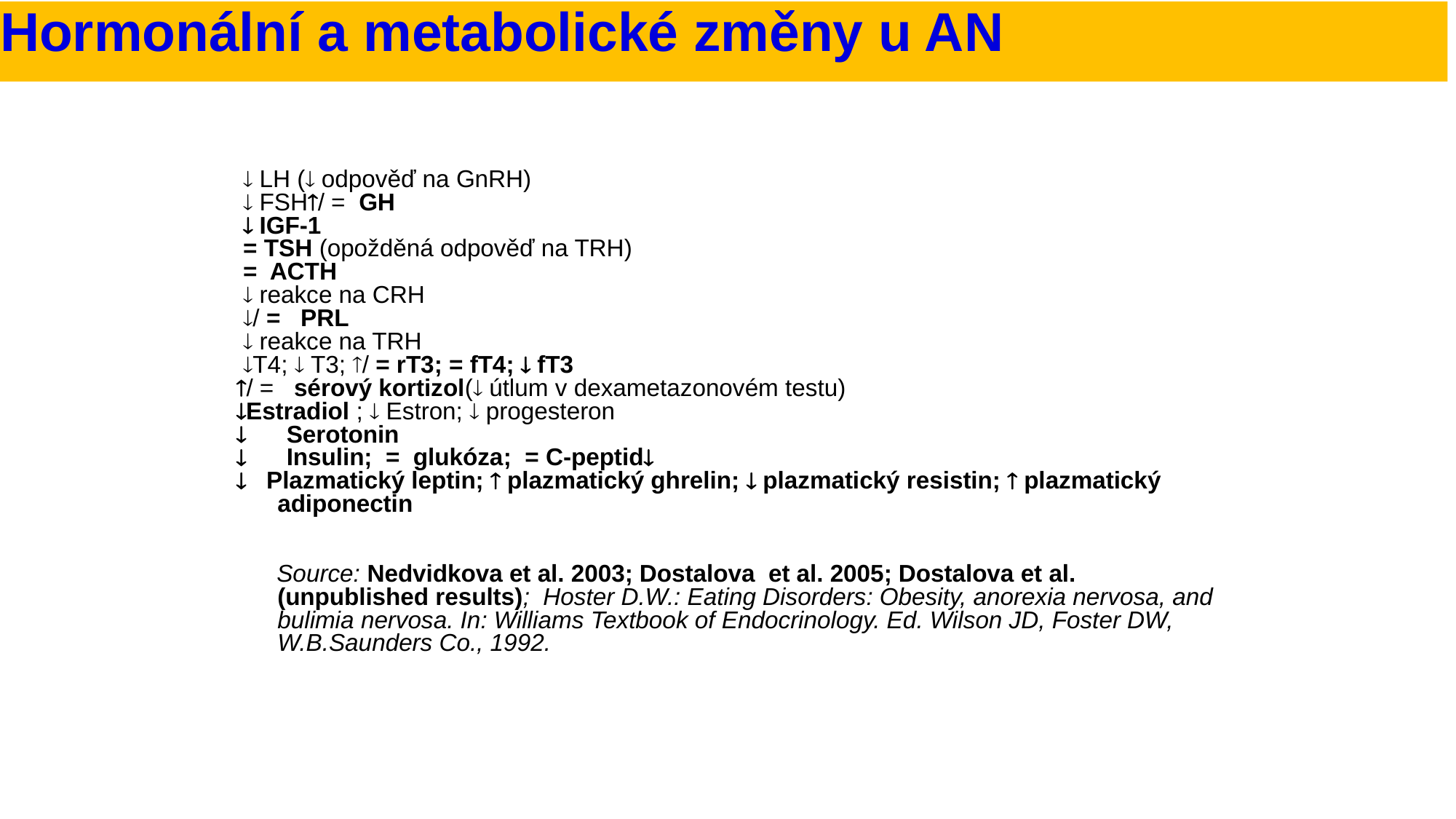

# Hormonální a metabolické změny u AN
 ↓ LH (↓ odpověď na GnRH)
 ↓ FSH↑/ =  GH
 ↓ IGF-1
 = TSH (opožděná odpověď na TRH)
 =  ACTH
 ↓ reakce na CRH
 ↓/ =   PRL
 ↓ reakce na TRH
 ↓T4; ↓ T3; ↑/ = rT3; = fT4; ↓ fT3
↑/ =   sérový kortizol(↓ útlum v dexametazonovém testu)
↓Estradiol ; ↓ Estron; ↓ progesteron
↓      Serotonin
↓      Insulin;  =  glukóza;  = C-peptid↓
↓   Plazmatický leptin; ↑ plazmatický ghrelin; ↓ plazmatický resistin; ↑ plazmatický adiponectin

      Source: Nedvidkova et al. 2003; Dostalova  et al. 2005; Dostalova et al. (unpublished results);  Hoster D.W.: Eating Disorders: Obesity, anorexia nervosa, and bulimia nervosa. In: Williams Textbook of Endocrinology. Ed. Wilson JD, Foster DW, W.B.Saunders Co., 1992.